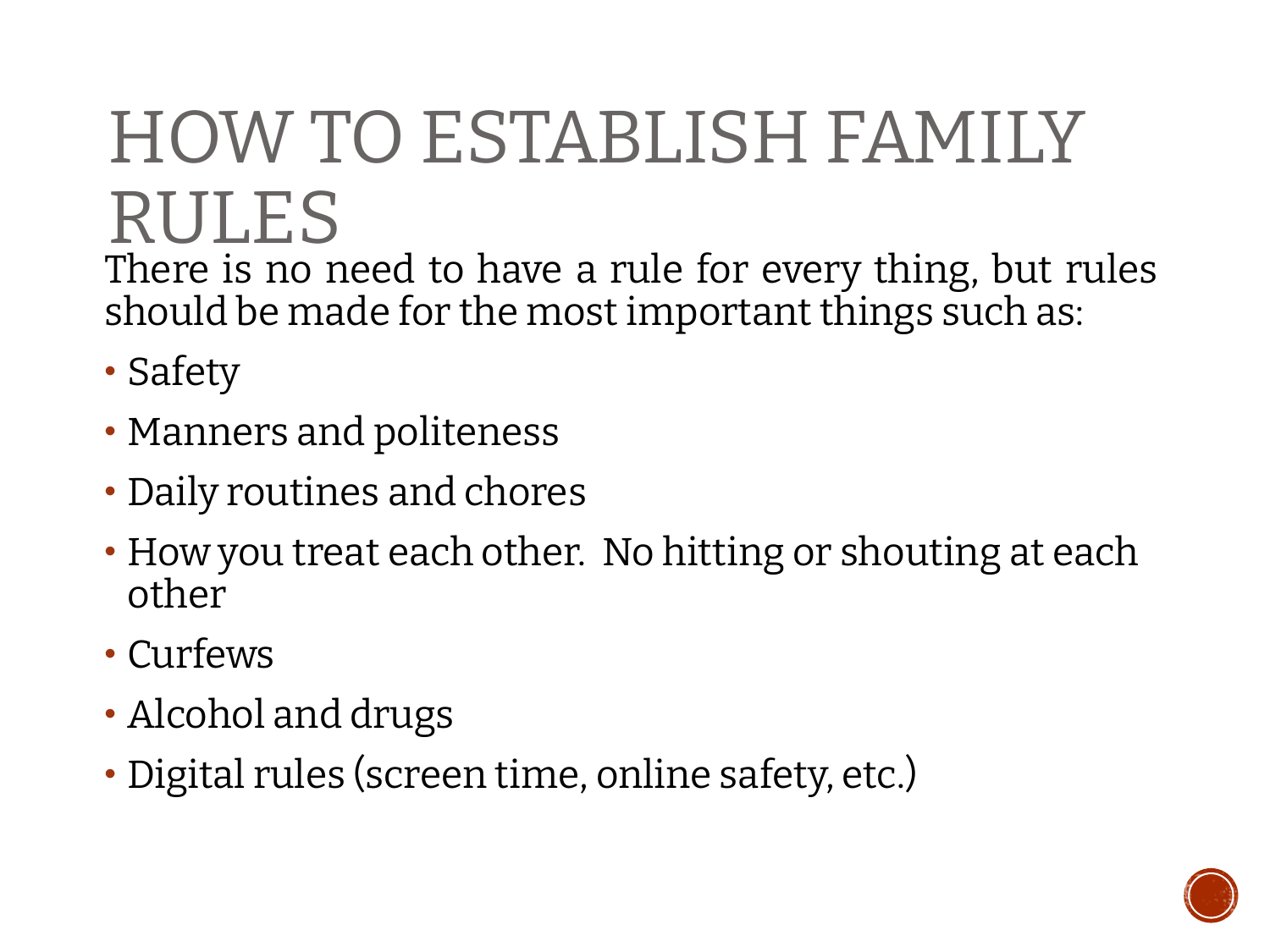

# How to Establish Family Rules
There is no need to have a rule for every thing, but rules should be made for the most important things such as:
Safety
Manners and politeness
Daily routines and chores
How you treat each other.  No hitting or shouting at each other
Curfews
Alcohol and drugs
Digital rules (screen time, online safety, etc.)